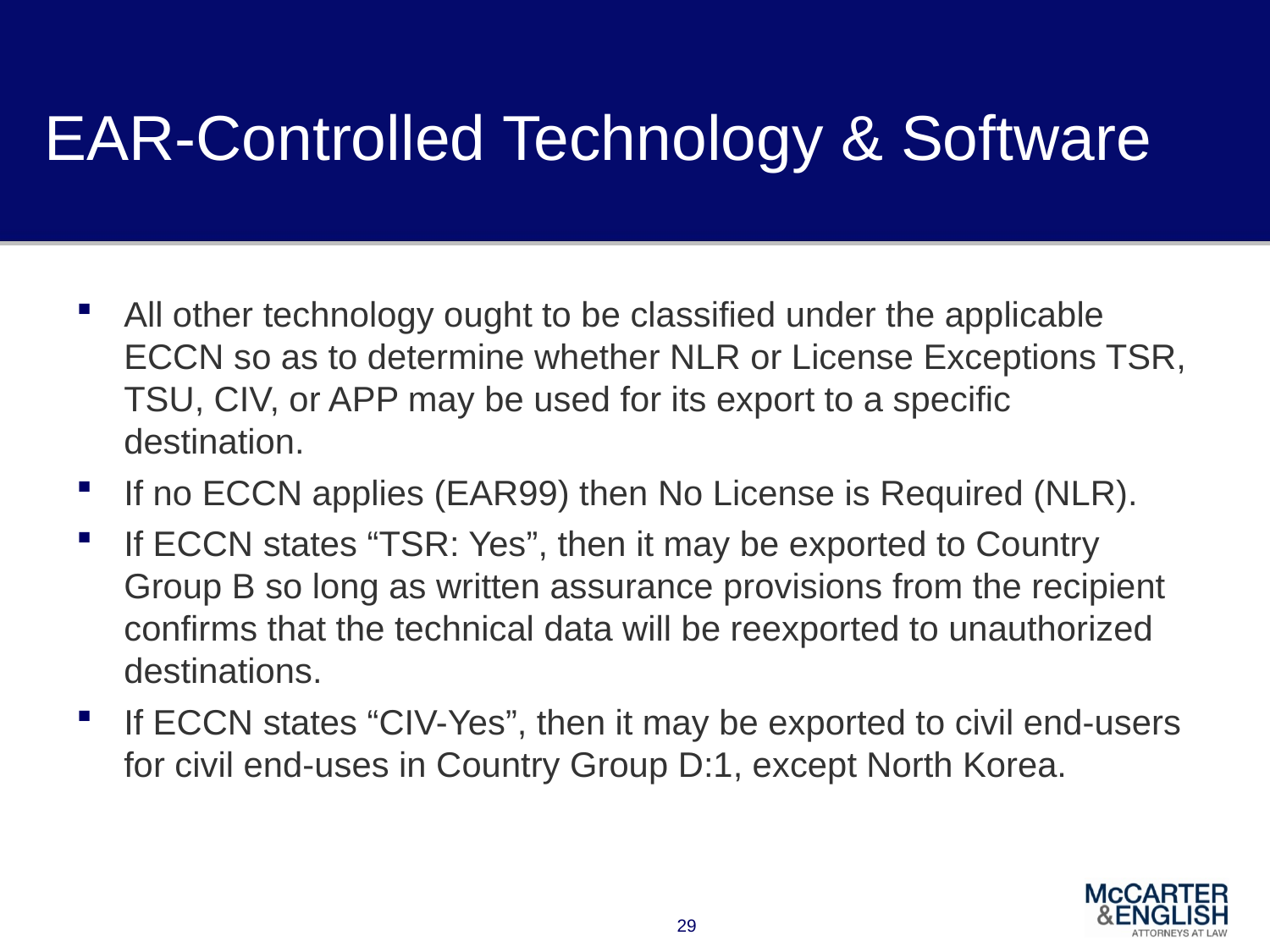

# EAR-Controlled Technology & Software
All other technology ought to be classified under the applicable ECCN so as to determine whether NLR or License Exceptions TSR, TSU, CIV, or APP may be used for its export to a specific destination.
If no ECCN applies (EAR99) then No License is Required (NLR).
If ECCN states “TSR: Yes”, then it may be exported to Country Group B so long as written assurance provisions from the recipient confirms that the technical data will be reexported to unauthorized destinations.
If ECCN states “CIV-Yes”, then it may be exported to civil end-users for civil end-uses in Country Group D:1, except North Korea.
29